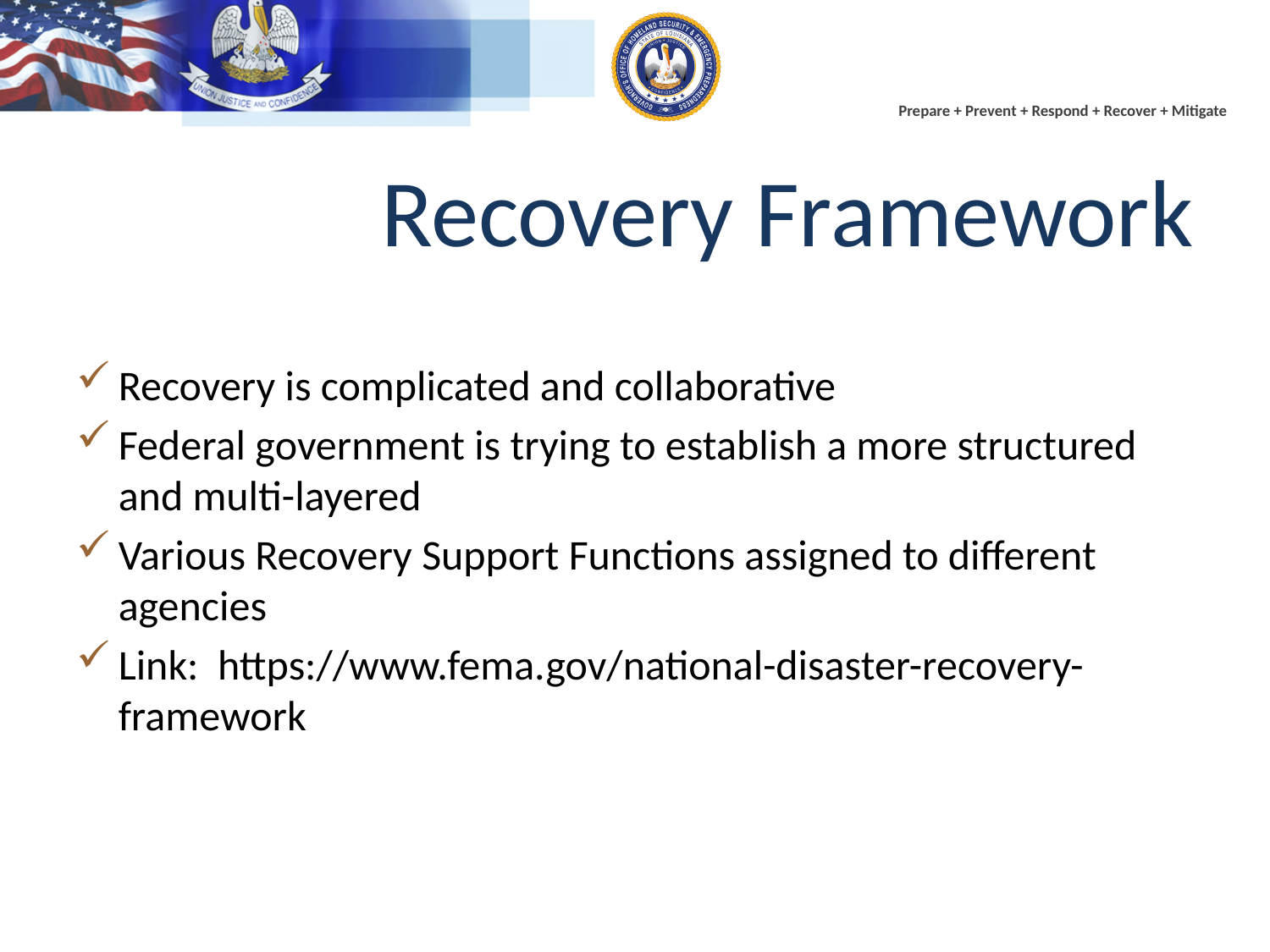

# Recovery Framework

Recovery is complicated and collaborative
Federal government is trying to establish a more structured and multi-layered
Various Recovery Support Functions assigned to different agencies
Link:  https://www.fema.gov/national-disaster-recovery-framework